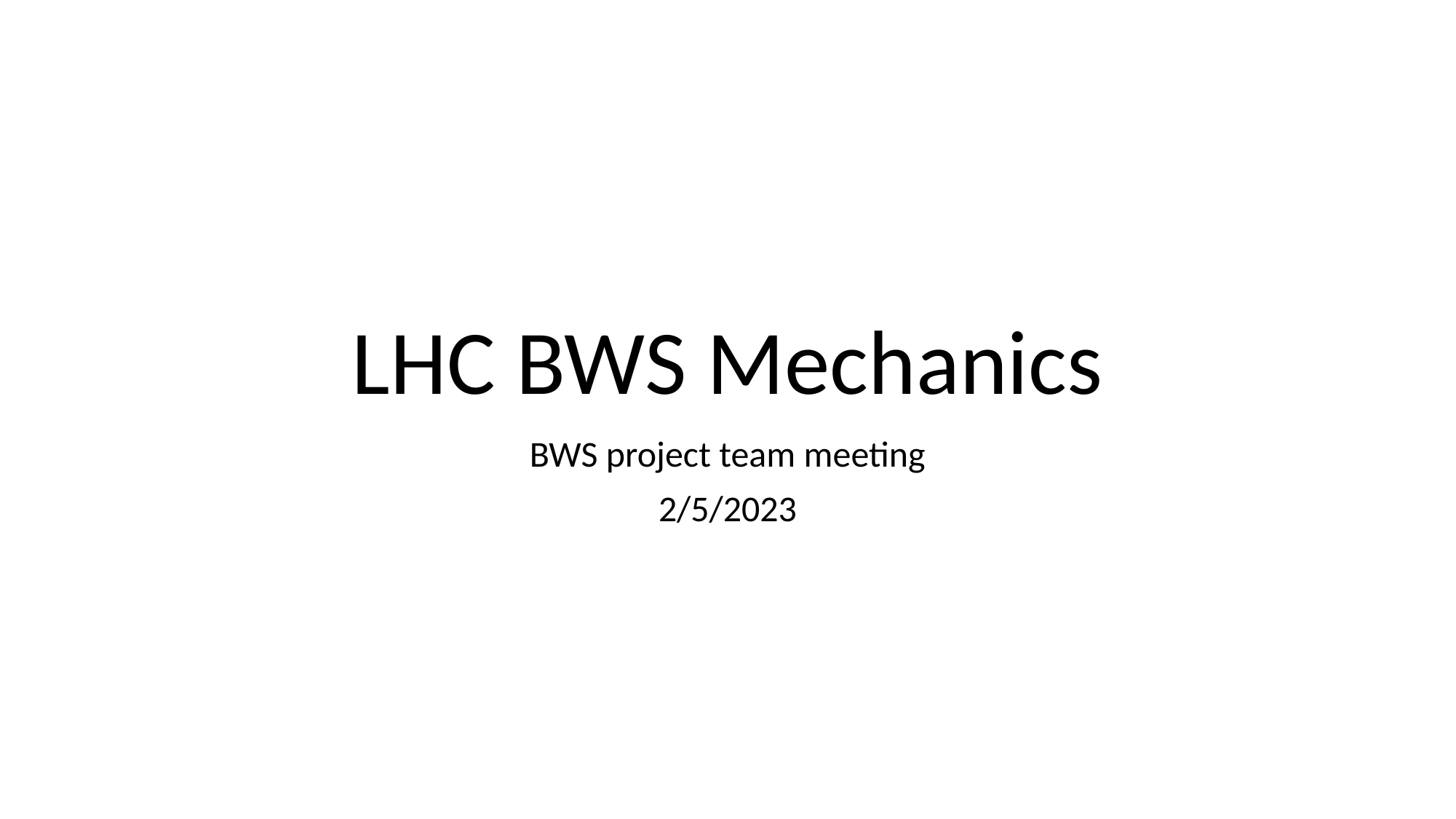

# LHC BWS Mechanics
BWS project team meeting
2/5/2023